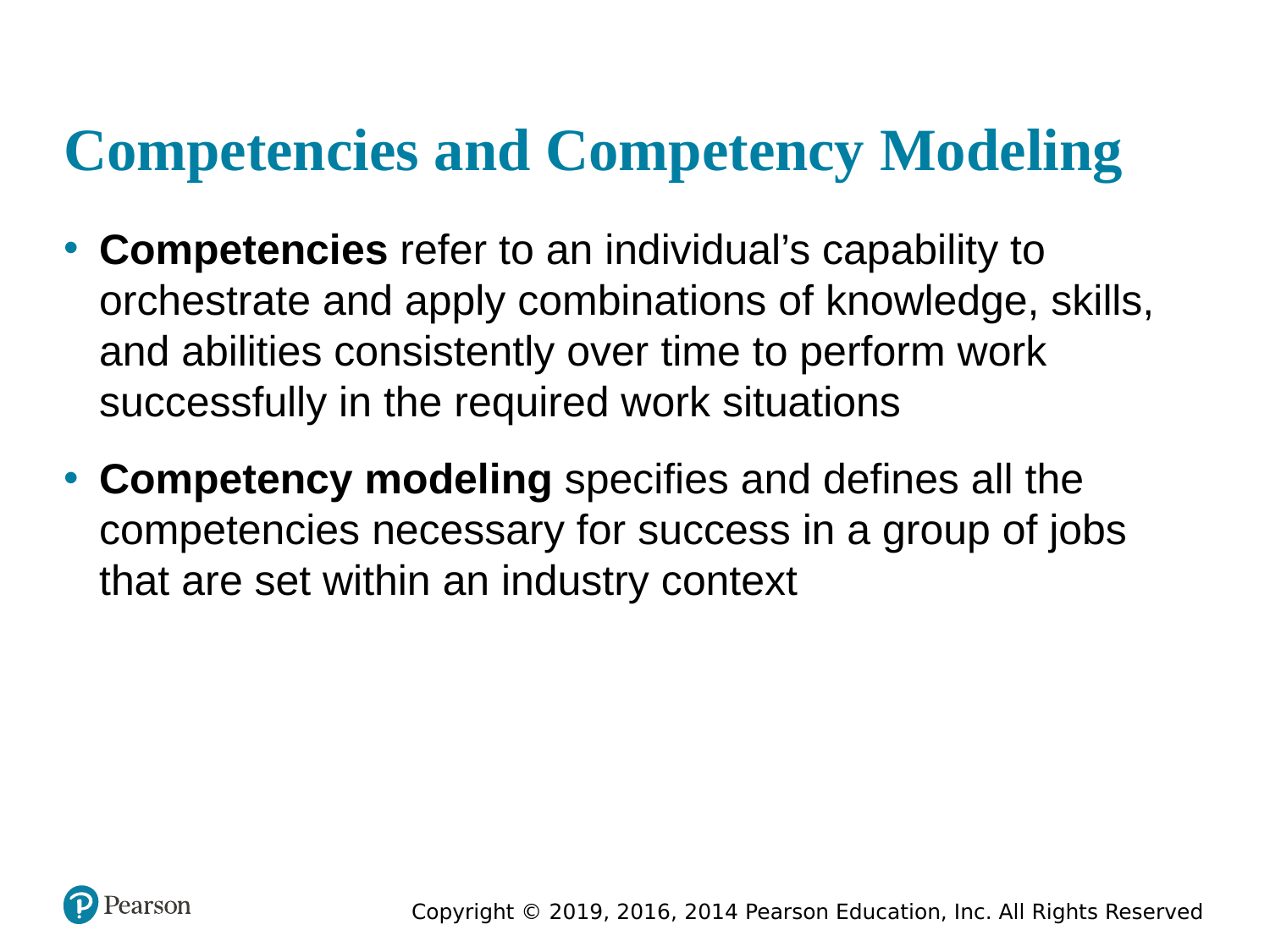

# Competencies and Competency Modeling
Competencies refer to an individual’s capability to orchestrate and apply combinations of knowledge, skills, and abilities consistently over time to perform work successfully in the required work situations
Competency modeling specifies and defines all the competencies necessary for success in a group of jobs that are set within an industry context